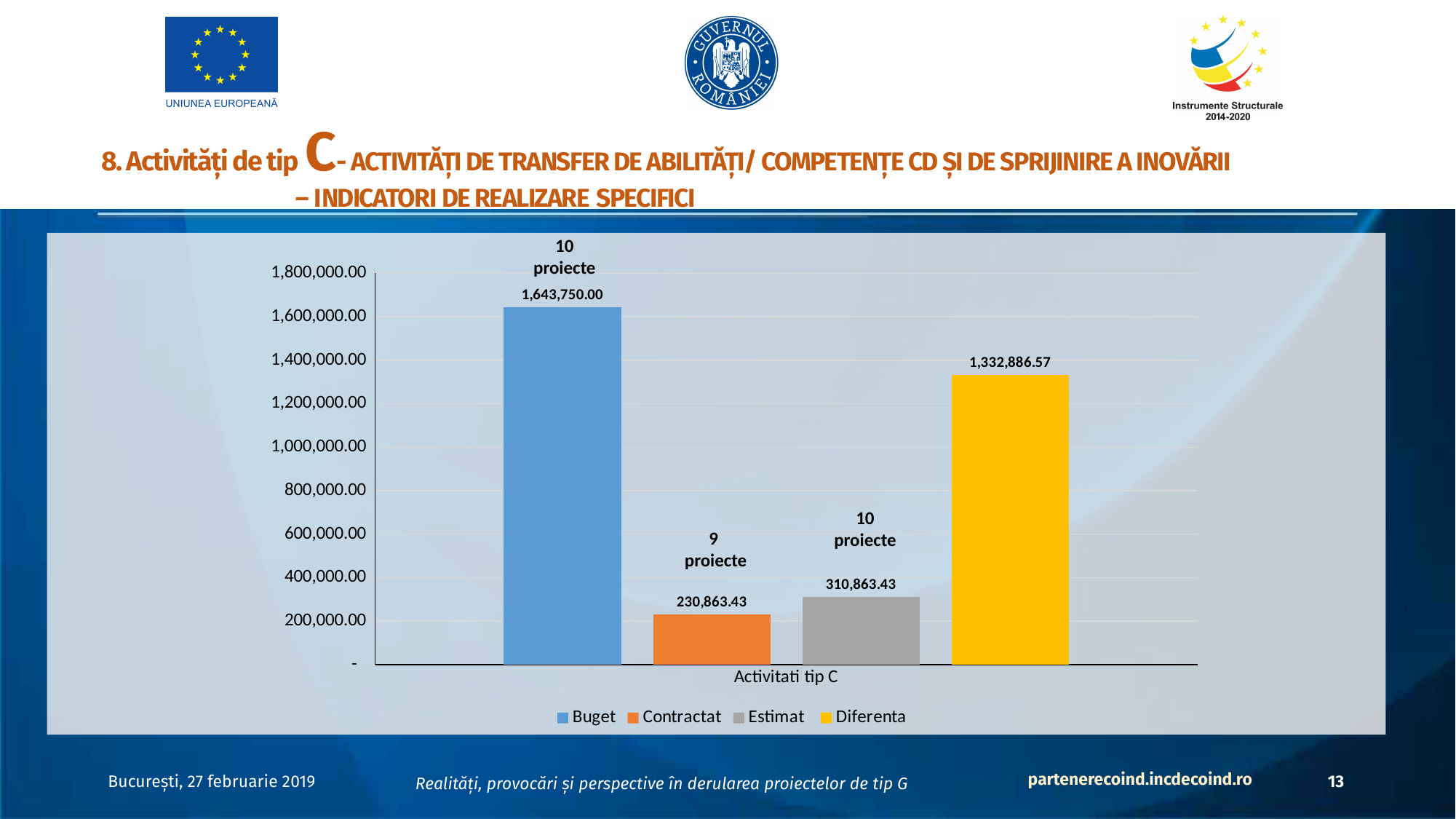

8. Activități de tip C- ACTIVITĂȚI DE TRANSFER DE ABILITĂȚI/ COMPETENȚE CD ȘI DE SPRIJINIRE A INOVĂRII
                                       – INDICATORI DE REALIZARE SPECIFICI
10 proiecte

### Chart

| Category | Buget | Contractat | Estimat  | Diferenta |
|---|---|---|---|---|
| Activitati tip C | 1643750.0 | 230863.43 | 310863.43 | 1332886.57 |
10 proiecte
9
proiecte
partenerecoind.incdecoind.ro
București, 27 februarie 2019
13
Realități, provocări și perspective în derularea proiectelor de tip G
13